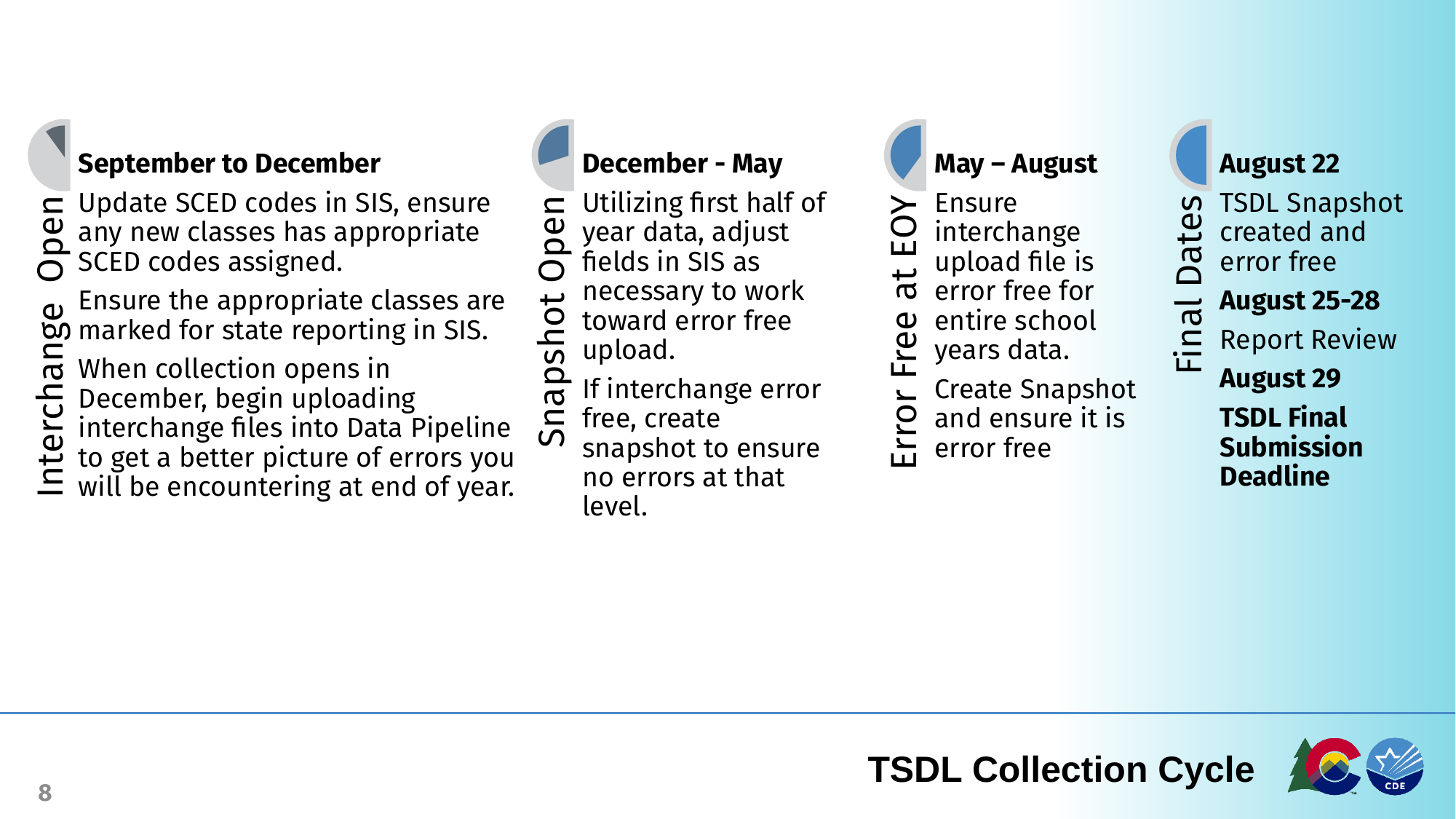

September to December
Update SCED codes in SIS, ensure any new classes has appropriate SCED codes assigned.
Ensure the appropriate classes are marked for state reporting in SIS.
When collection opens in December, begin uploading interchange files into Data Pipeline to get a better picture of errors you will be encountering at end of year.
December - May
Utilizing first half of year data, adjust fields in SIS as necessary to work toward error free upload.
If interchange error free, create snapshot to ensure no errors at that level.

May – August
Ensure interchange upload file is error free for entire school years data.
Create Snapshot and ensure it is error free

August 22
TSDL Snapshot created and error free
August 25-28
Report Review
August 29
TSDL Final Submission Deadline
Interchange  Open
Snapshot Open
Final Dates
Error Free at EOY
# TSDL Collection Cycle
8